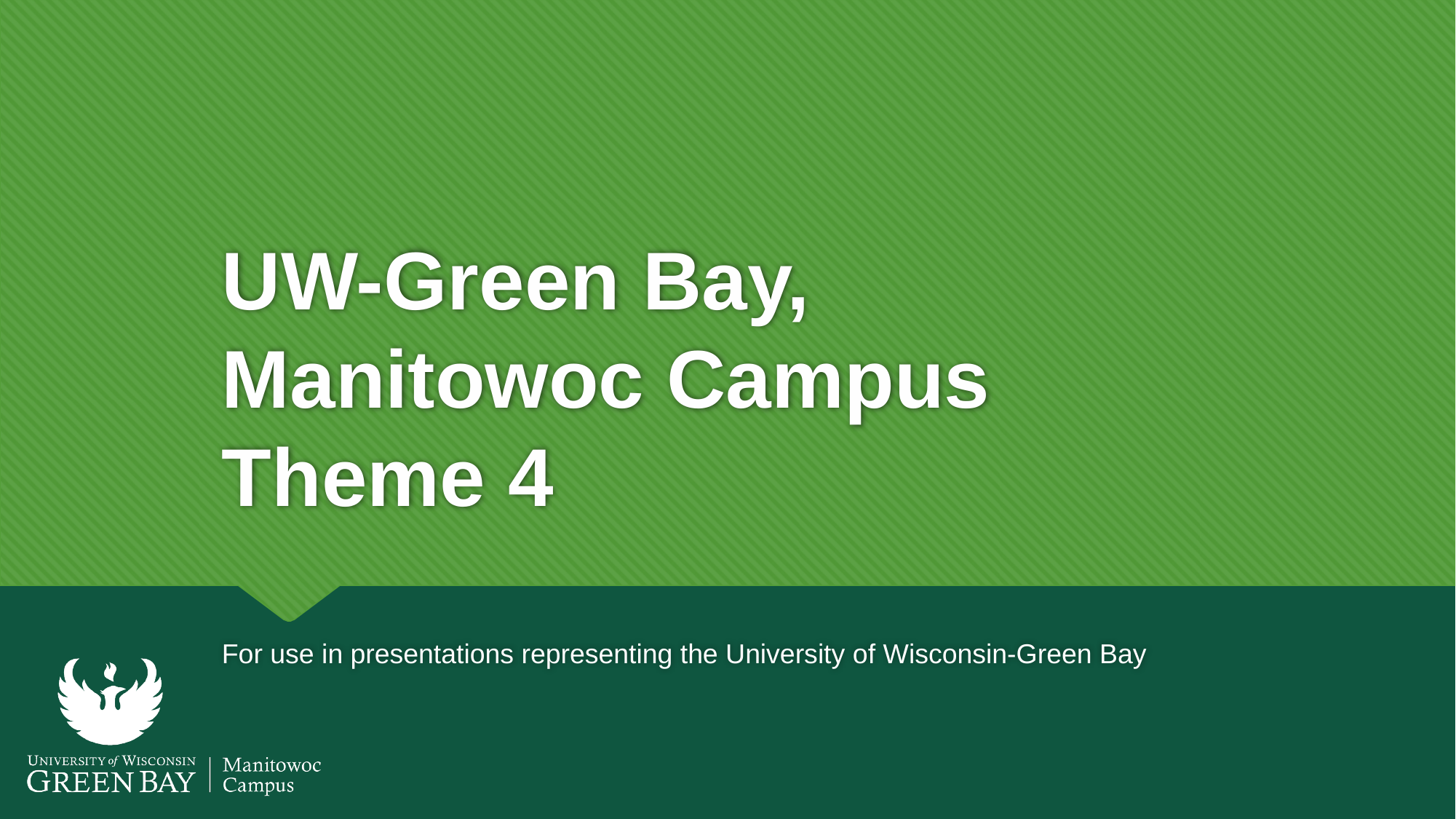

# UW-Green Bay, Manitowoc Campus Theme 4
For use in presentations representing the University of Wisconsin-Green Bay